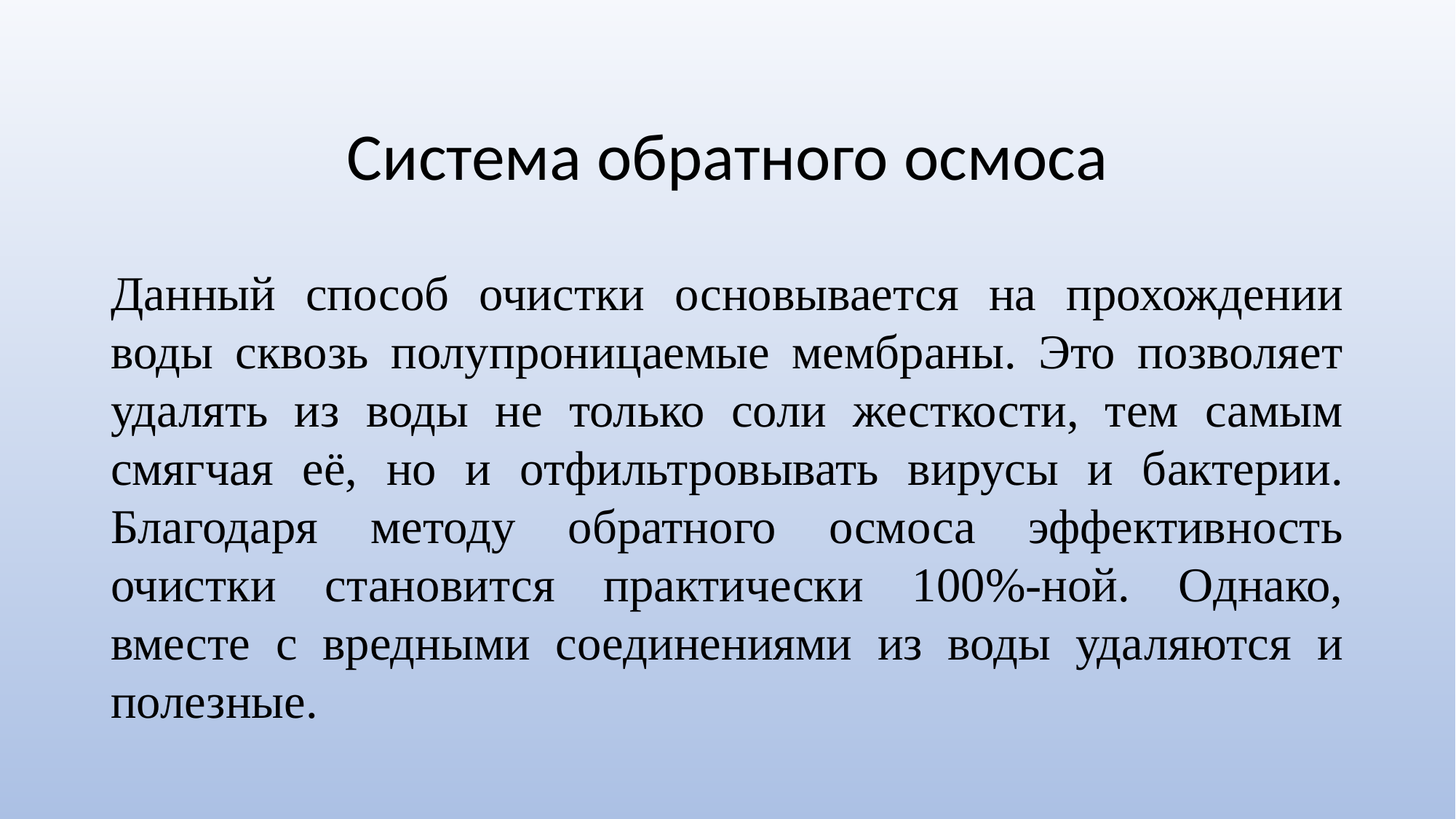

# Система обратного осмоса
Данный способ очистки основывается на прохождении воды сквозь полупроницаемые мембраны. Это позволяет удалять из воды не только соли жесткости, тем самым смягчая её, но и отфильтровывать вирусы и бактерии. Благодаря методу обратного осмоса эффективность очистки становится практически 100%-ной. Однако, вместе с вредными соединениями из воды удаляются и полезные.